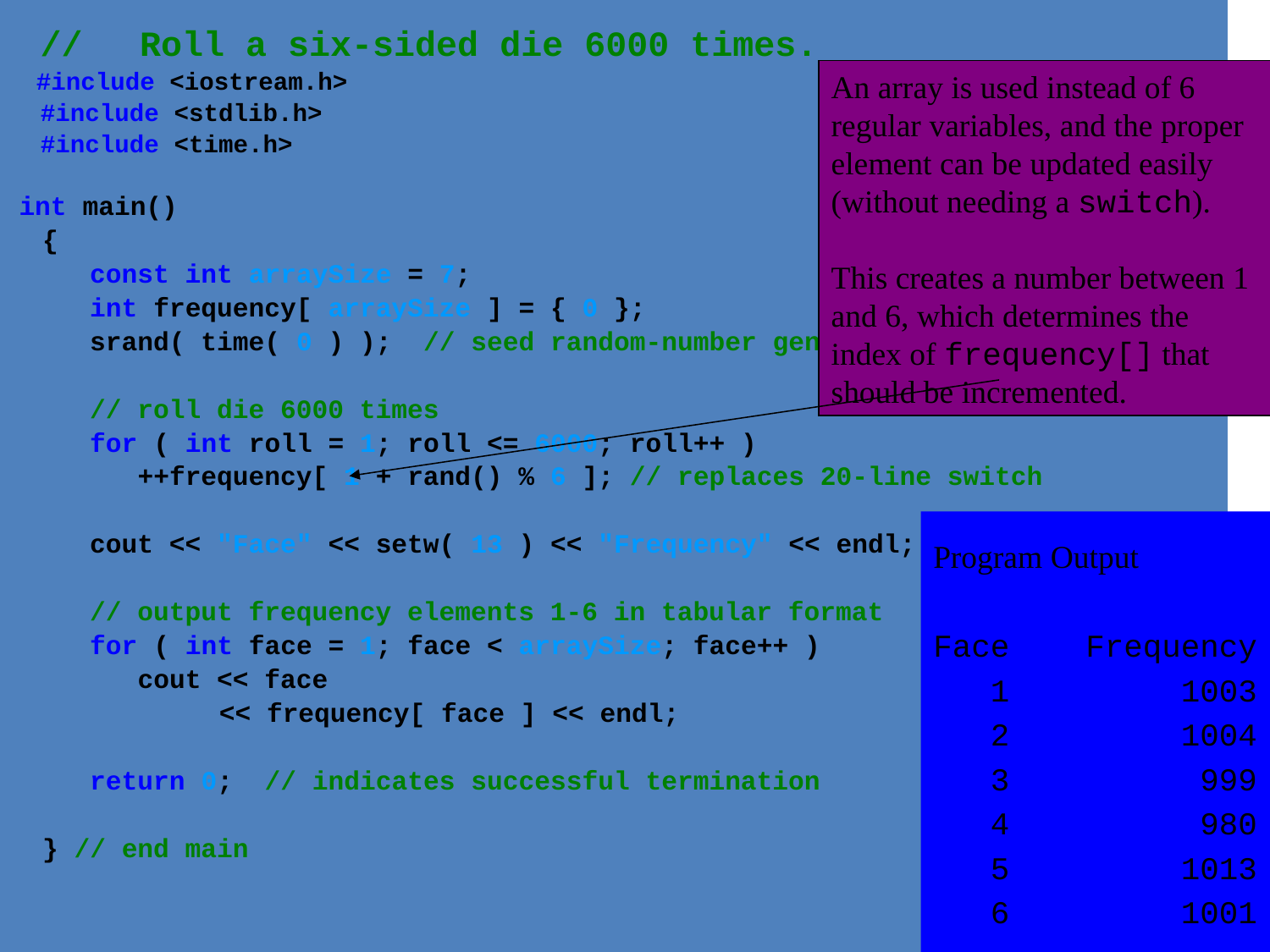

// 	Roll a six-sided die 6000 times.
    #include <iostream.h>
    #include <stdlib.h>
    #include <time.h>

 int main()
    {
       const int arraySize = 7;
       int frequency[ arraySize ] = { 0 };
       srand( time( 0 ) );  // seed random-number generator

       // roll die 6000 times
       for ( int roll = 1; roll <= 6000; roll++ )
          ++frequency[ 1 + rand() % 6 ]; // replaces 20-line switch

       cout << "Face" << setw( 13 ) << "Frequency" << endl;

       // output frequency elements 1-6 in tabular format
       for ( int face = 1; face < arraySize; face++ )
          cout << face
	     << frequency[ face ] << endl;

       return 0;  // indicates successful termination

    } // end main
An array is used instead of 6 regular variables, and the proper element can be updated easily (without needing a switch).
This creates a number between 1 and 6, which determines the index of frequency[] that should be incremented.

Program Output

Face    Frequency
   1         1003
   2         1004
   3          999
   4          980
   5         1013
   6         1001